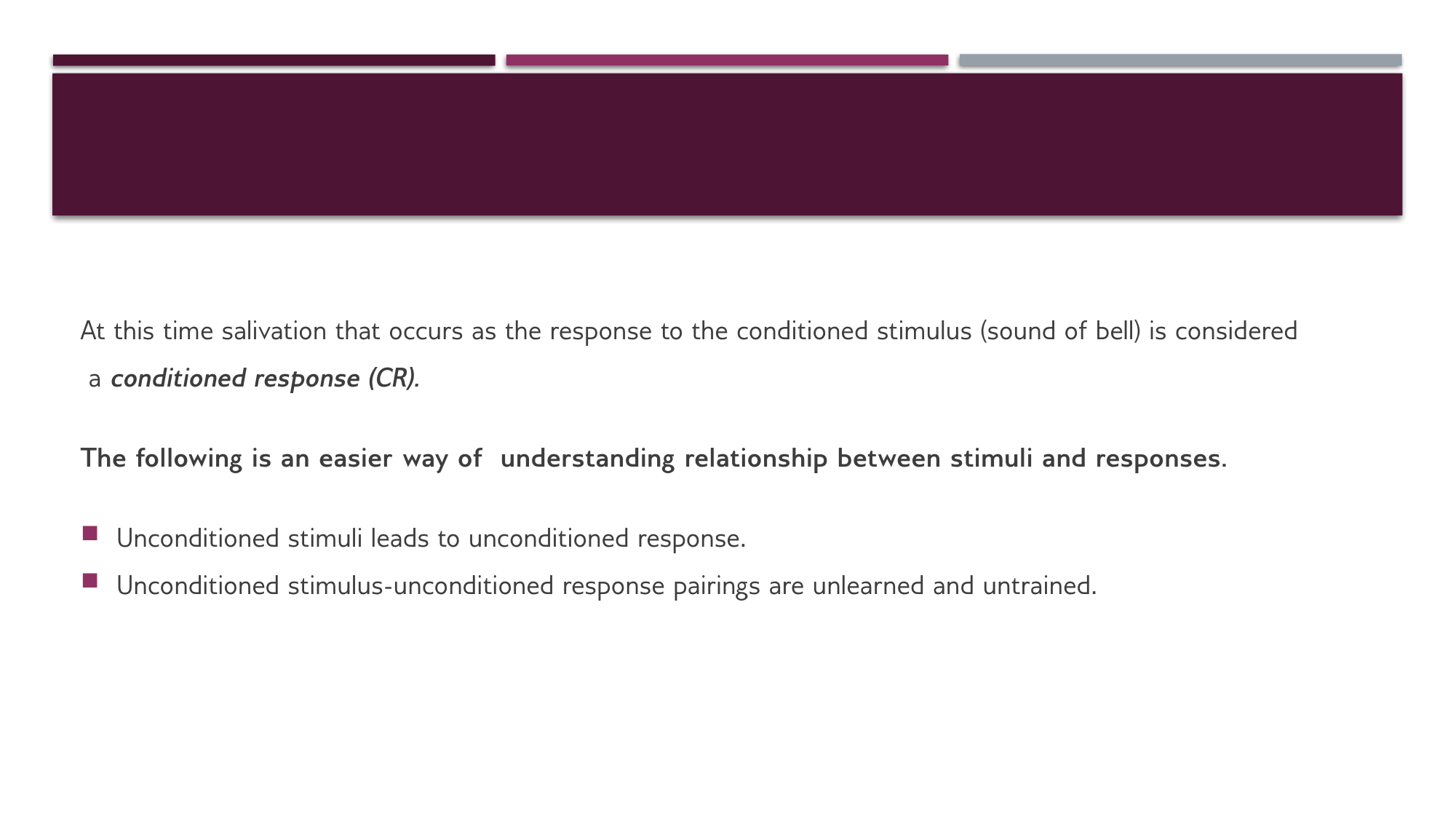

#
At this time salivation that occurs as the response to the conditioned stimulus (sound of bell) is considered
 a conditioned response (CR).
The following is an easier way of  understanding relationship between stimuli and responses.
Unconditioned stimuli leads to unconditioned response.
Unconditioned stimulus-unconditioned response pairings are unlearned and untrained.